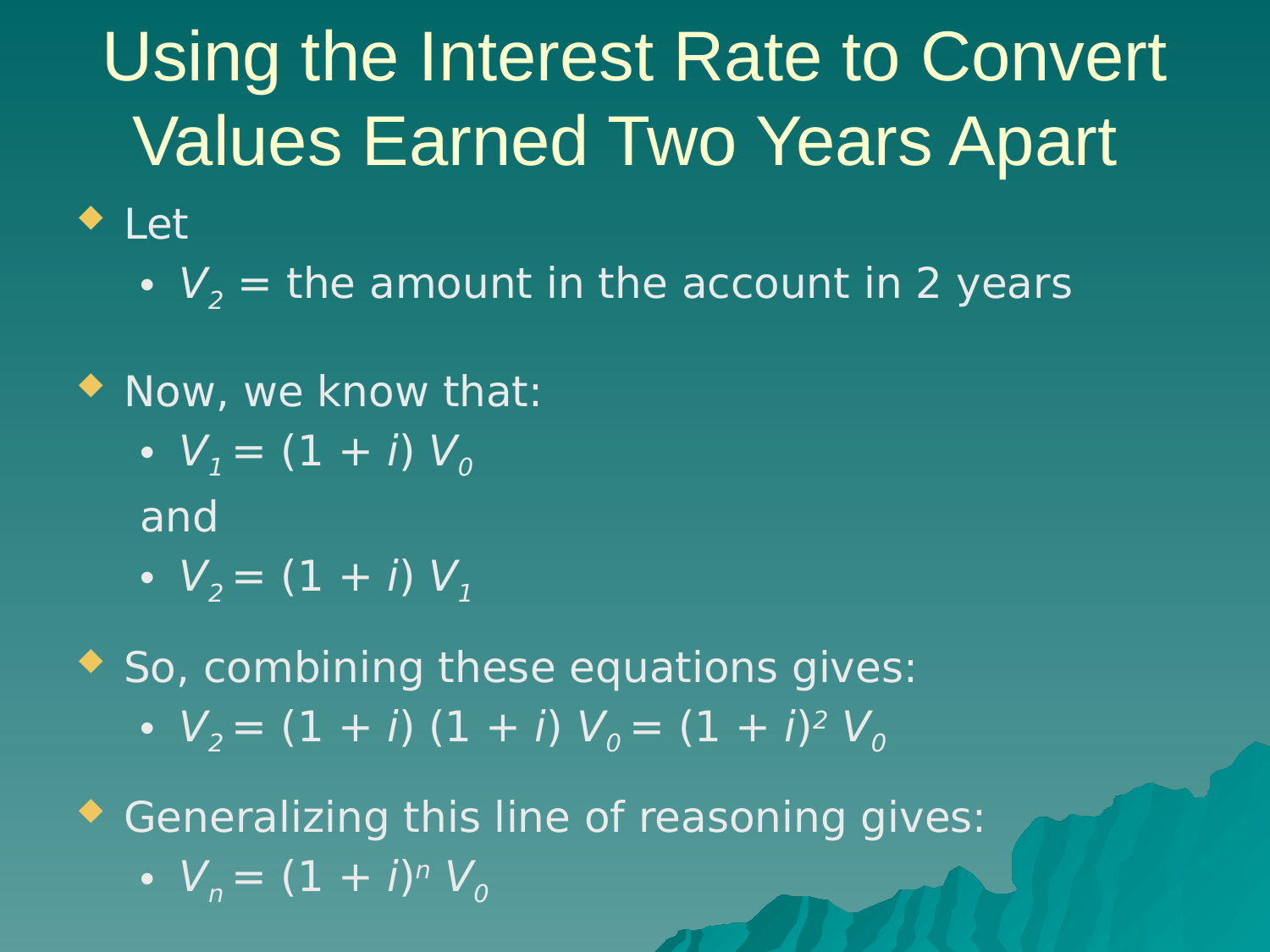

# Using the Interest Rate to Convert Values Earned Two Years Apart
Let
V2 = the amount in the account in 2 years

Now, we know that:
V1 = (1 + i) V0
and
V2 = (1 + i) V1

So, combining these equations gives:
V2 = (1 + i) (1 + i) V0 = (1 + i)2 V0

Generalizing this line of reasoning gives:
Vn = (1 + i)n V0